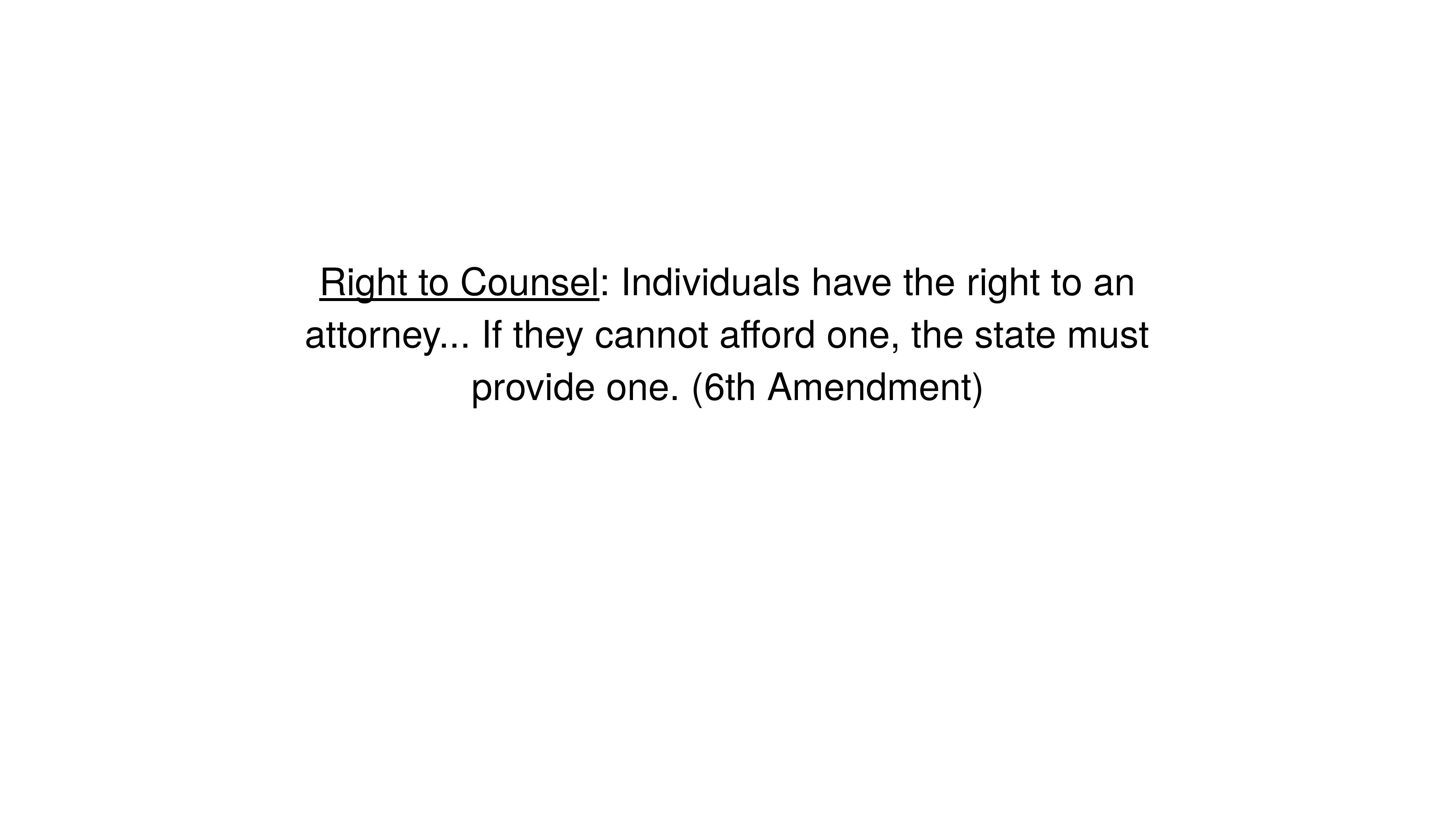

Right to Counsel: Individuals have the right to an attorney... If they cannot afford one, the state must provide one. (6th Amendment)